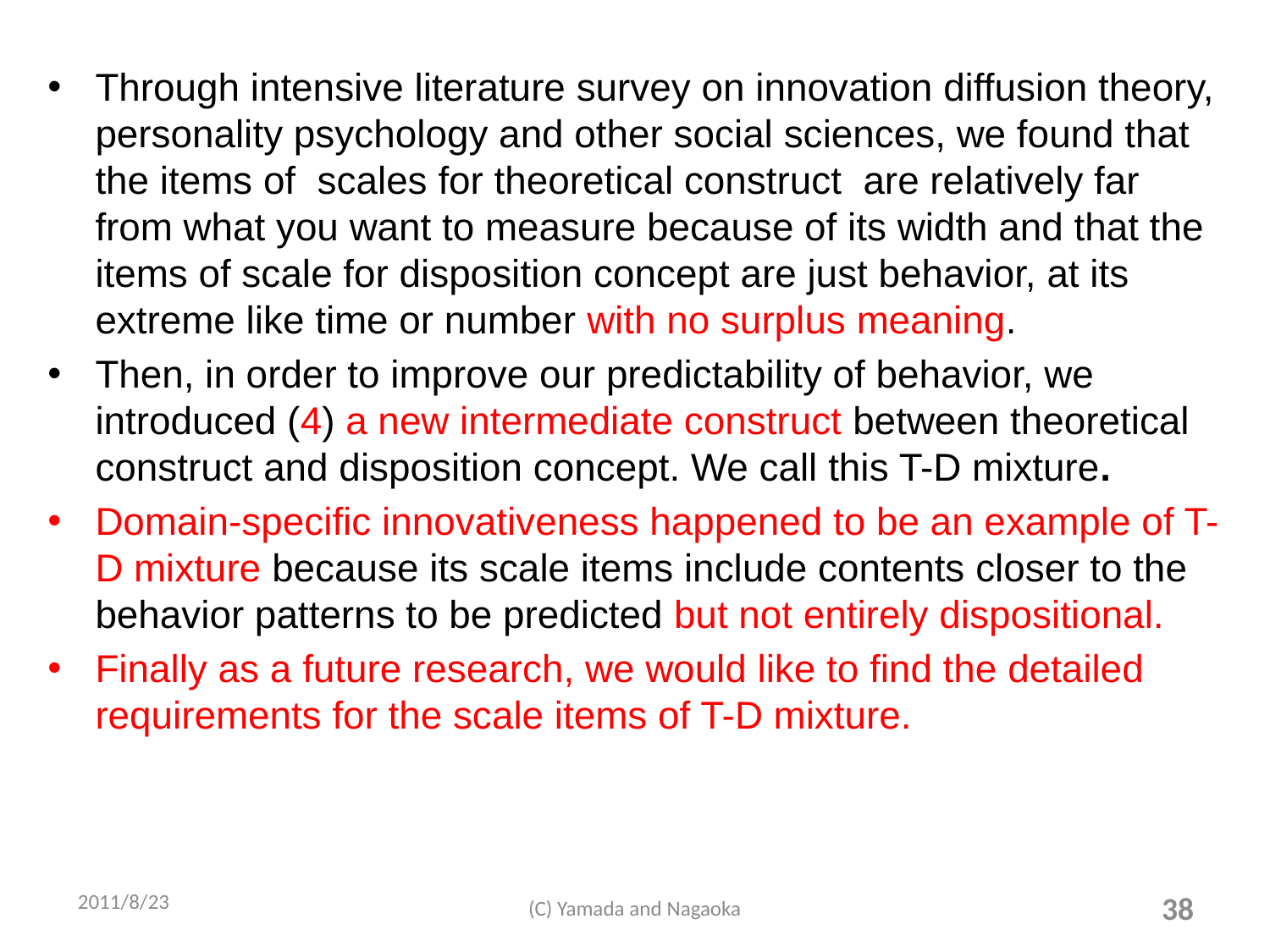

Through intensive literature survey on innovation diffusion theory, personality psychology and other social sciences, we found that the items of  scales for theoretical construct  are relatively far from what you want to measure because of its width and that the items of scale for disposition concept are just behavior, at its extreme like time or number with no surplus meaning.
Then, in order to improve our predictability of behavior, we introduced (4) a new intermediate construct between theoretical construct and disposition concept. We call this T-D mixture.
Domain-specific innovativeness happened to be an example of T-D mixture because its scale items include contents closer to the behavior patterns to be predicted but not entirely dispositional.
Finally as a future research, we would like to find the detailed requirements for the scale items of T-D mixture.

2011/8/23
(C) Yamada and Nagaoka
38